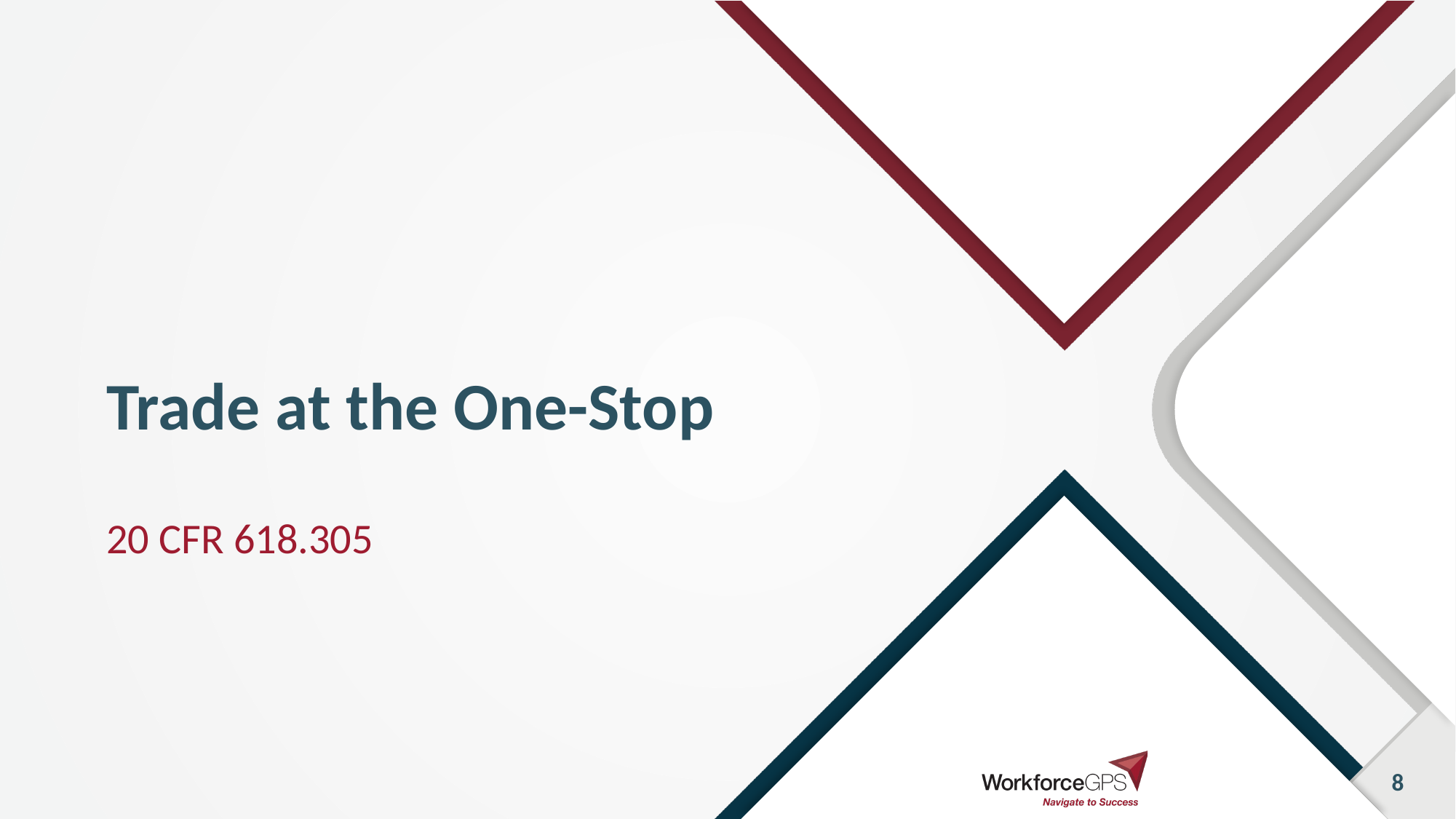

# Trade at the One-Stop
20 CFR 618.305
8